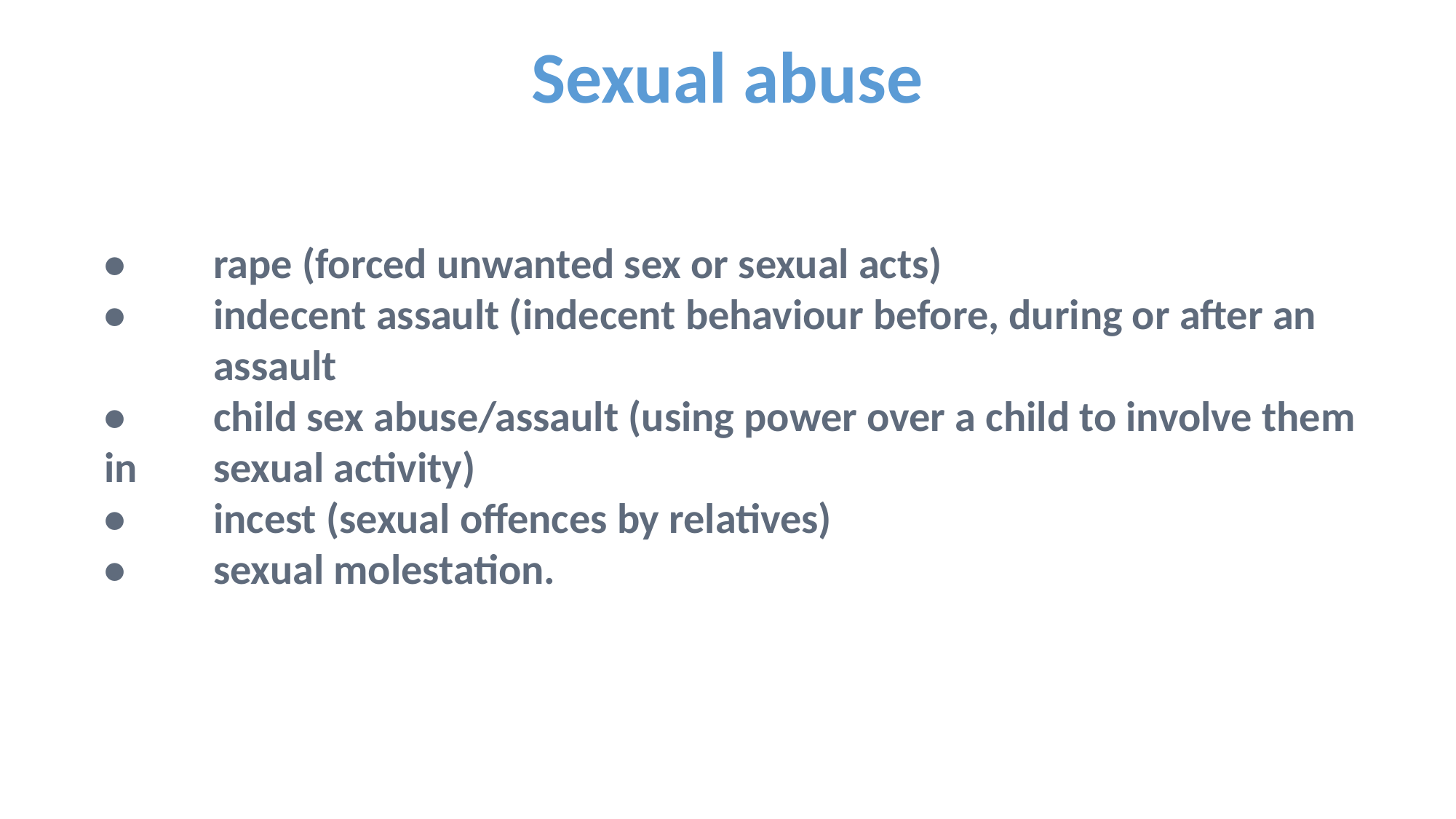

Sexual abuse
•	rape (forced unwanted sex or sexual acts)
•	indecent assault (indecent behaviour before, during or after an 	assault
•	child sex abuse/assault (using power over a child to involve them in 	sexual activity)
•	incest (sexual offences by relatives)
•	sexual molestation.